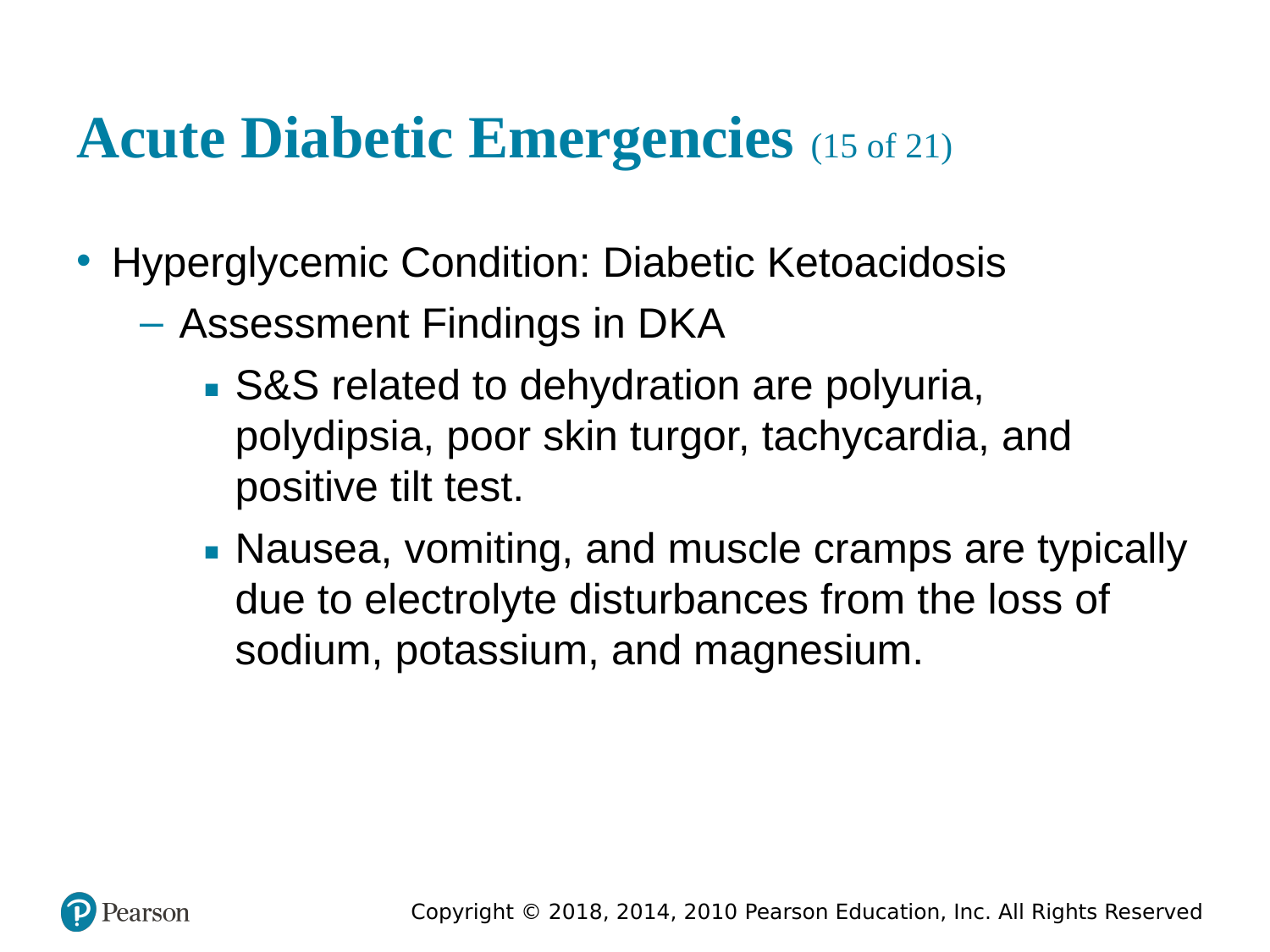

# Acute Diabetic Emergencies (15 of 21)
Hyperglycemic Condition: Diabetic Ketoacidosis
Assessment Findings in D K A
S&S related to dehydration are polyuria, polydipsia, poor skin turgor, tachycardia, and positive tilt test.
Nausea, vomiting, and muscle cramps are typically due to electrolyte disturbances from the loss of sodium, potassium, and magnesium.